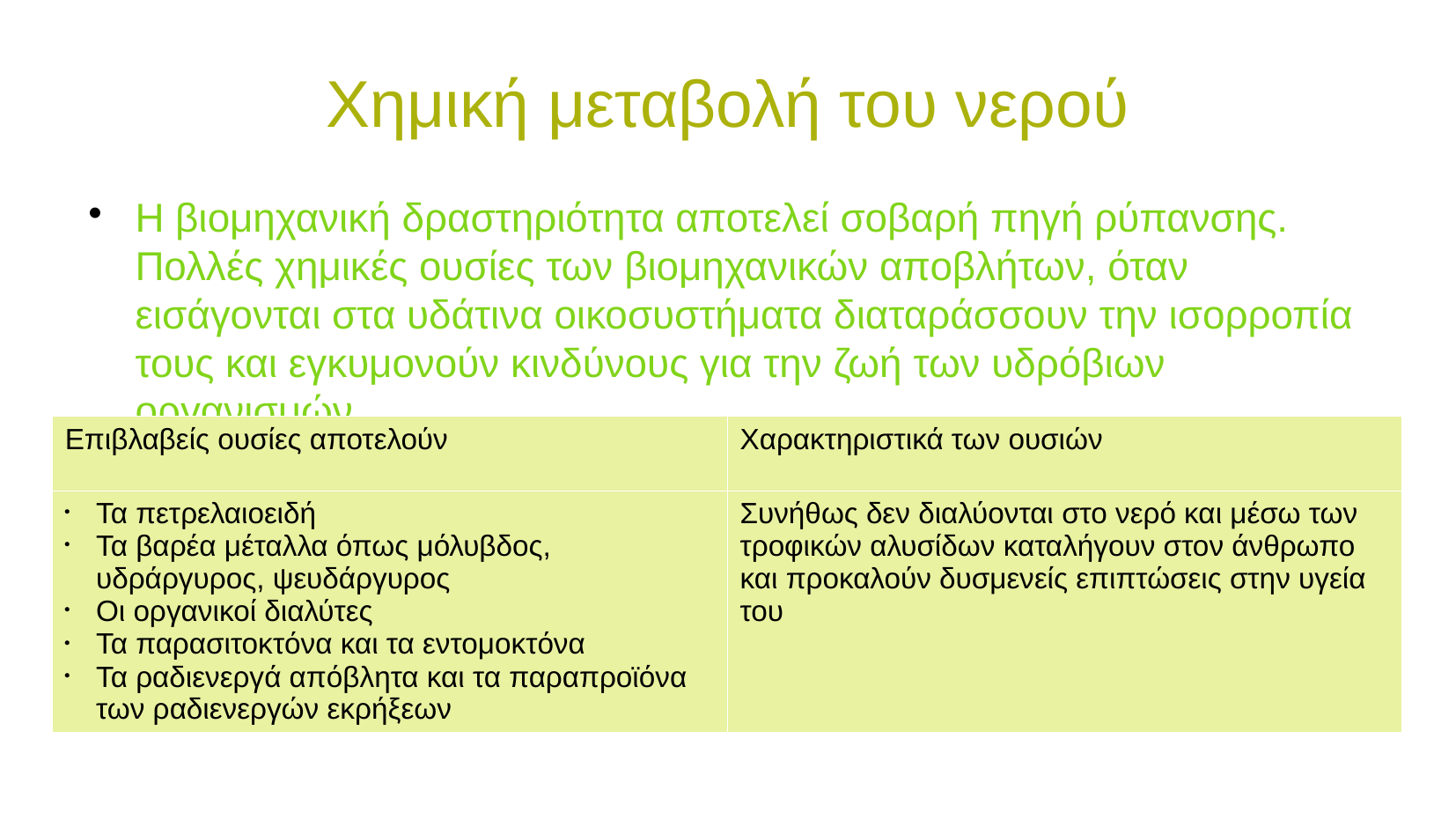

Χημική μεταβολή του νερού
Η βιομηχανική δραστηριότητα αποτελεί σοβαρή πηγή ρύπανσης. Πολλές χημικές ουσίες των βιομηχανικών αποβλήτων, όταν εισάγονται στα υδάτινα οικοσυστήματα διαταράσσουν την ισορροπία τους και εγκυμονούν κινδύνους για την ζωή των υδρόβιων οργανισμών.

| Επιβλαβείς ουσίες αποτελούν | Χαρακτηριστικά των ουσιών |
| --- | --- |
| Τα πετρελαιοειδή Τα βαρέα μέταλλα όπως μόλυβδος, υδράργυρος, ψευδάργυρος Οι οργανικοί διαλύτες Τα παρασιτοκτόνα και τα εντομοκτόνα Τα ραδιενεργά απόβλητα και τα παραπροϊόνα των ραδιενεργών εκρήξεων | Συνήθως δεν διαλύονται στο νερό και μέσω των τροφικών αλυσίδων καταλήγουν στον άνθρωπο και προκαλούν δυσμενείς επιπτώσεις στην υγεία του |